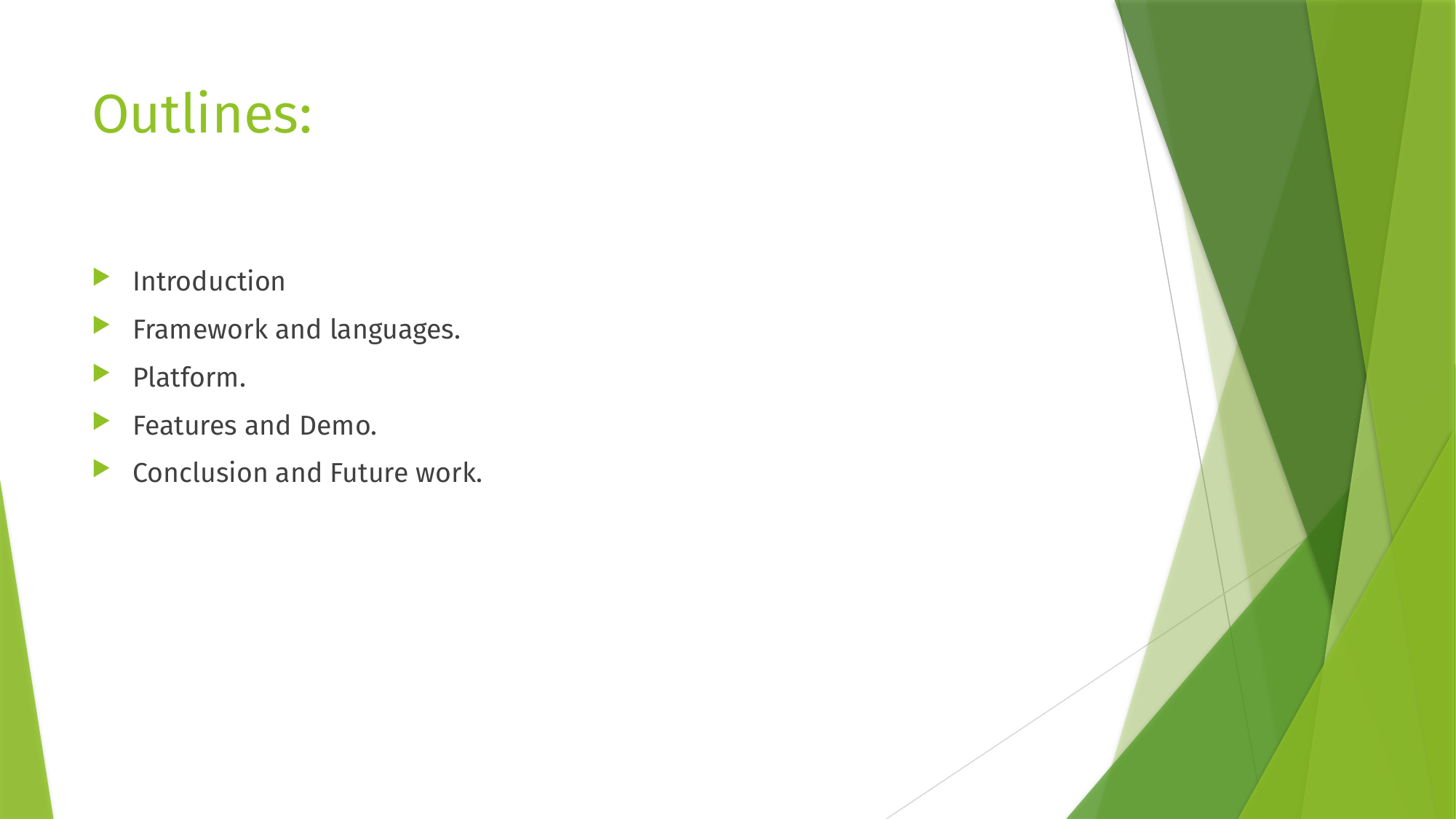

# Outlines:
Introduction
Framework and languages.
Platform.
Features and Demo.
Conclusion and Future work.